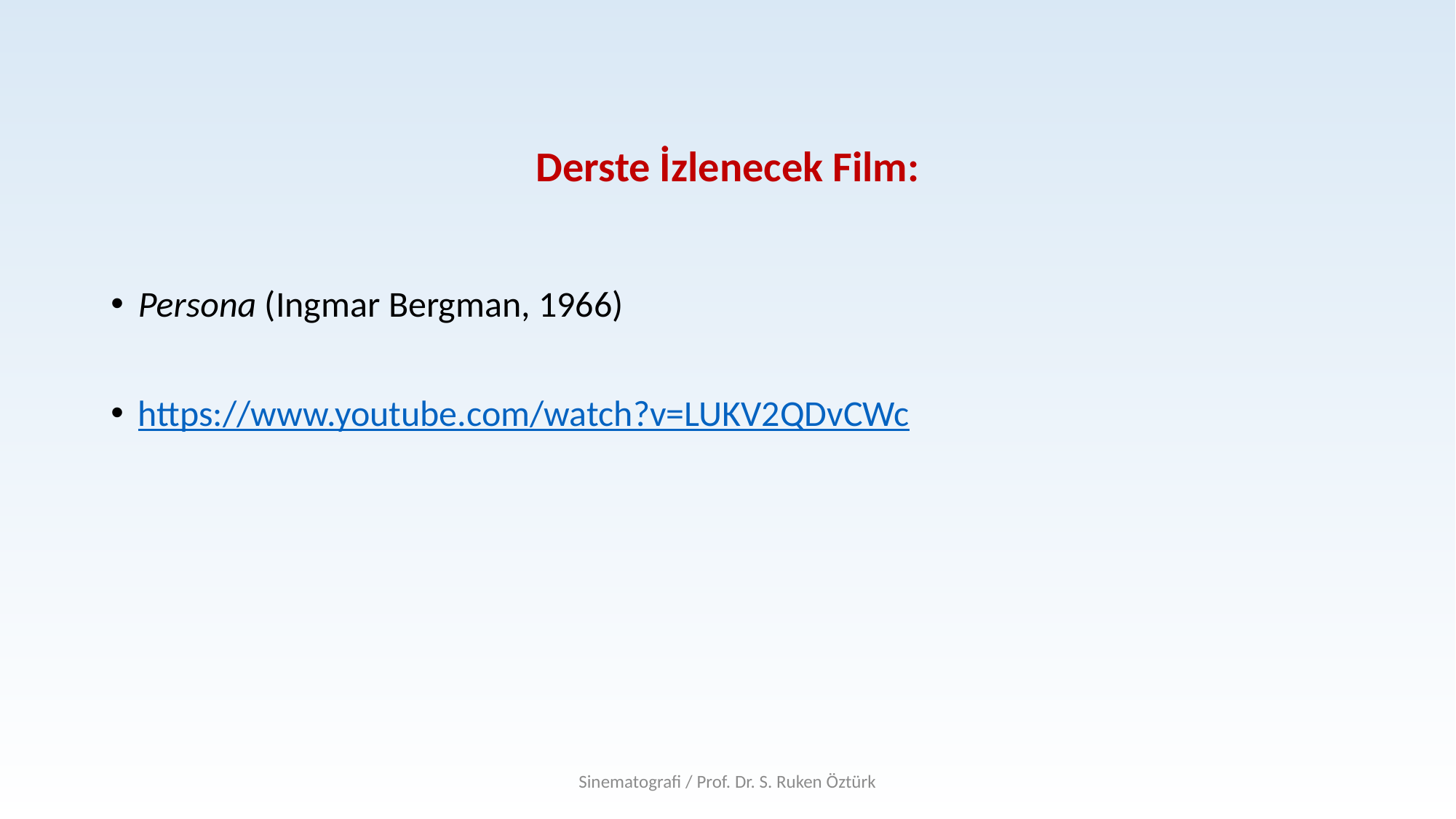

# Derste İzlenecek Film:
Persona (Ingmar Bergman, 1966)

https://www.youtube.com/watch?v=LUKV2QDvCWc

Sinematografi / Prof. Dr. S. Ruken Öztürk